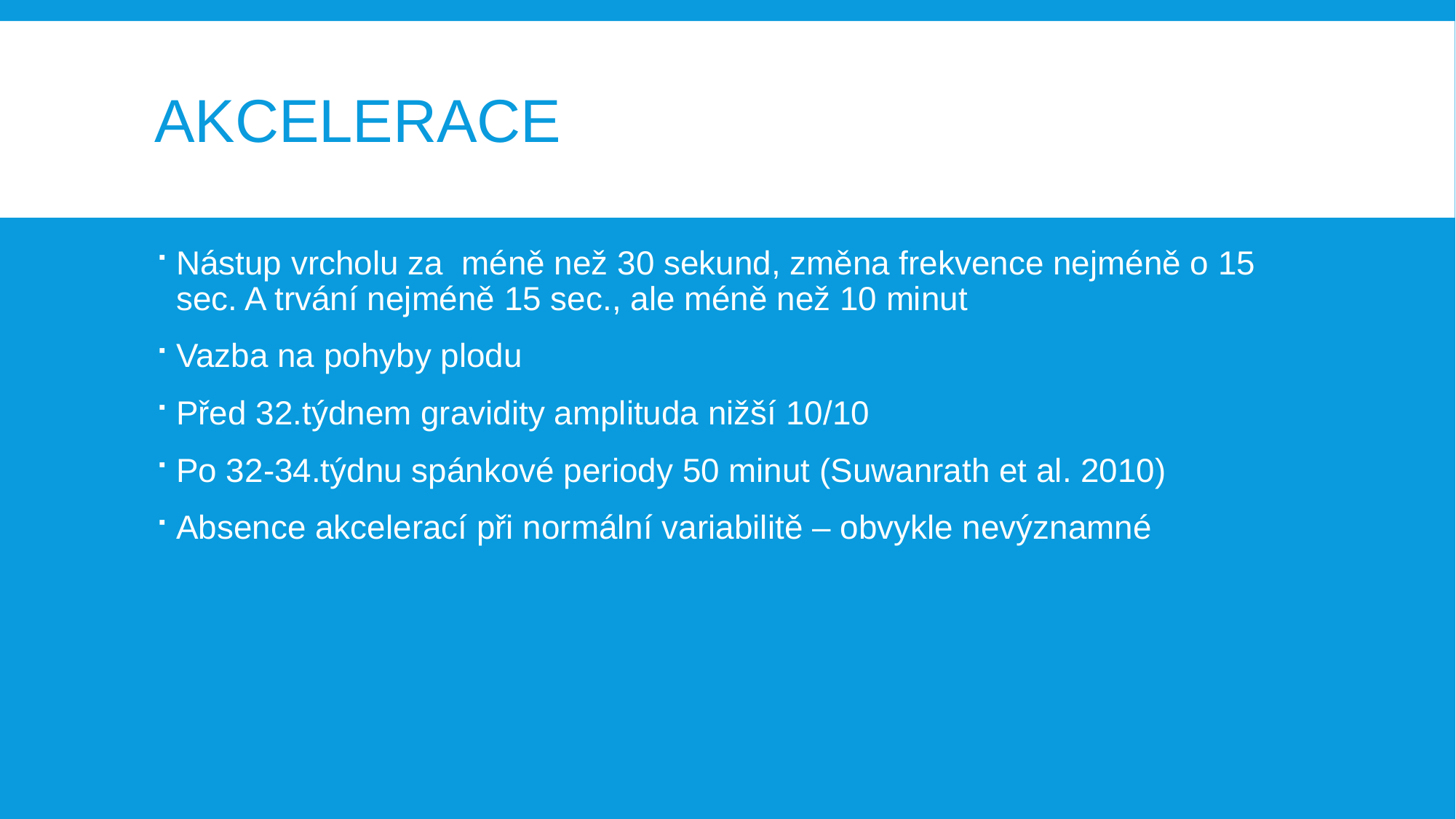

# Akcelerace
Nástup vrcholu za  méně než 30 sekund, změna frekvence nejméně o 15 sec. A trvání nejméně 15 sec., ale méně než 10 minut
Vazba na pohyby plodu
Před 32.týdnem gravidity amplituda nižší 10/10
Po 32-34.týdnu spánkové periody 50 minut (Suwanrath et al. 2010)
Absence akcelerací při normální variabilitě – obvykle nevýznamné